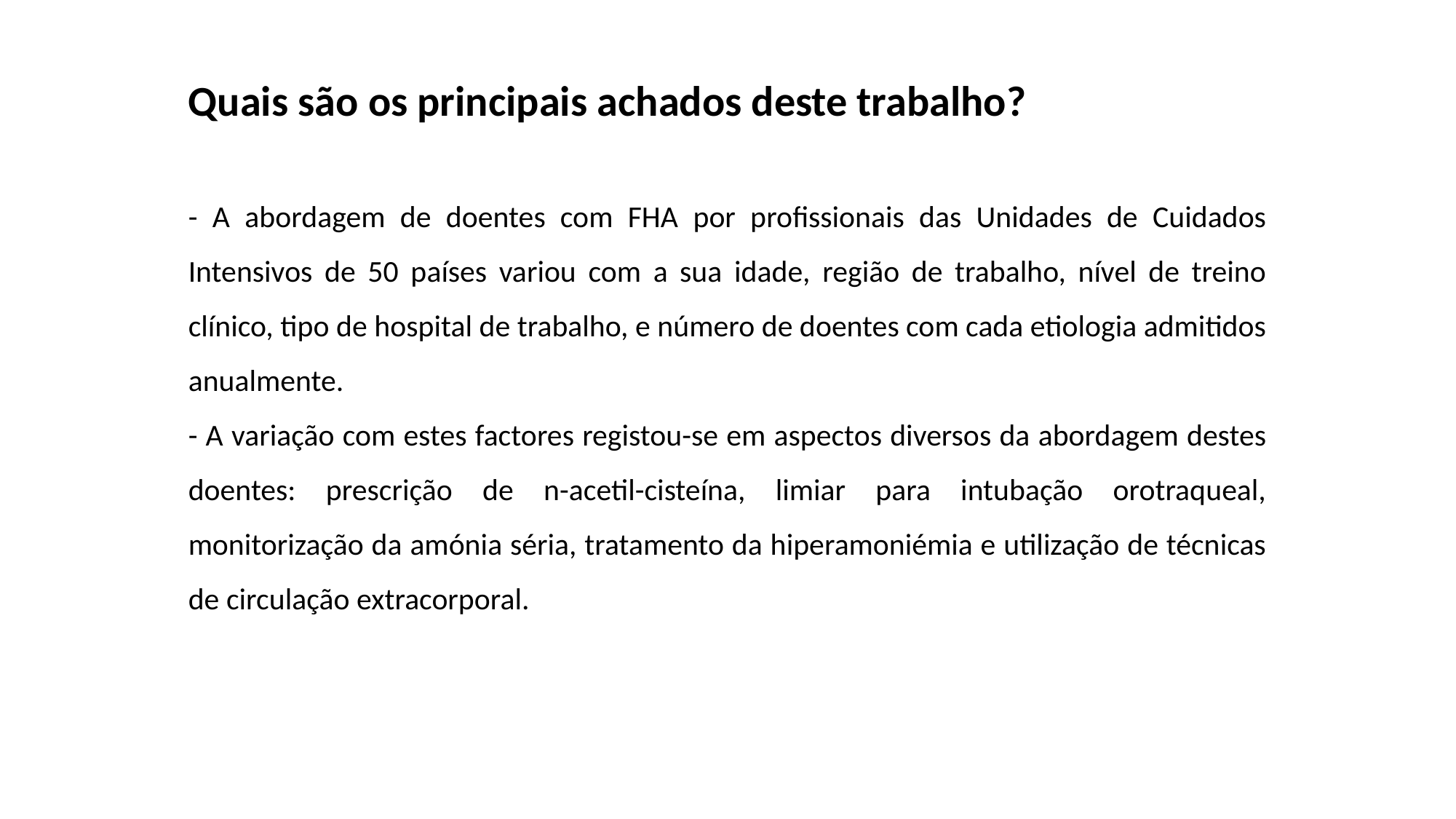

Quais são os principais achados deste trabalho?

- A abordagem de doentes com FHA por profissionais das Unidades de Cuidados Intensivos de 50 países variou com a sua idade, região de trabalho, nível de treino clínico, tipo de hospital de trabalho, e número de doentes com cada etiologia admitidos anualmente.
- A variação com estes factores registou-se em aspectos diversos da abordagem destes doentes: prescrição de n-acetil-cisteína, limiar para intubação orotraqueal, monitorização da amónia séria, tratamento da hiperamoniémia e utilização de técnicas de circulação extracorporal.